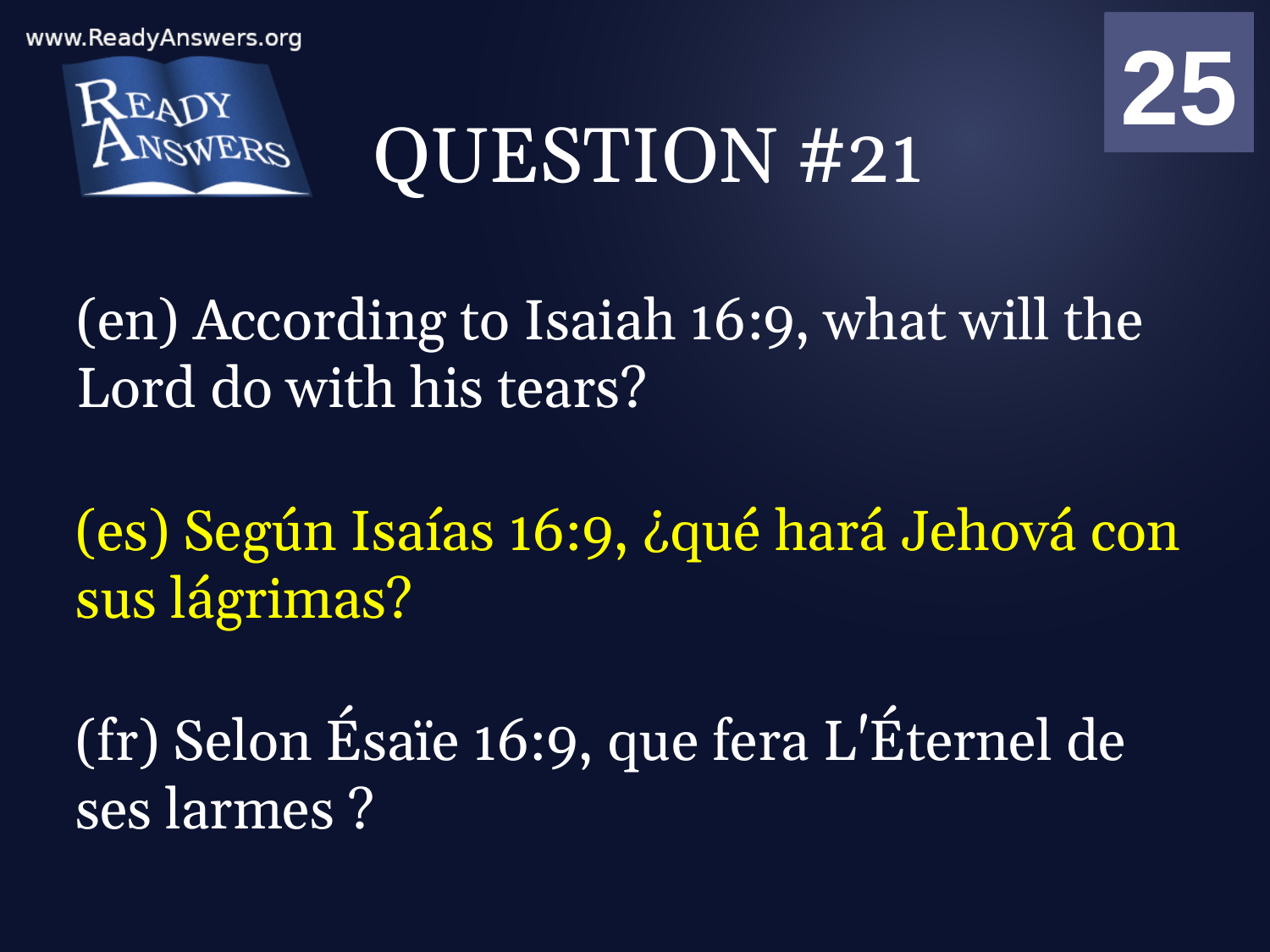

01
02
03
04
05
06
07
08
09
10
11
12
13
14
15
16
17
18
19
20
21
22
23
24
25
00
# QUESTION #21
(en) According to Isaiah 16:9, what will the Lord do with his tears?
(es) Según Isaías 16:9, ¿qué hará Jehová con sus lágrimas?
(fr) Selon Ésaïe 16:9, que fera L'Éternel de ses larmes ?